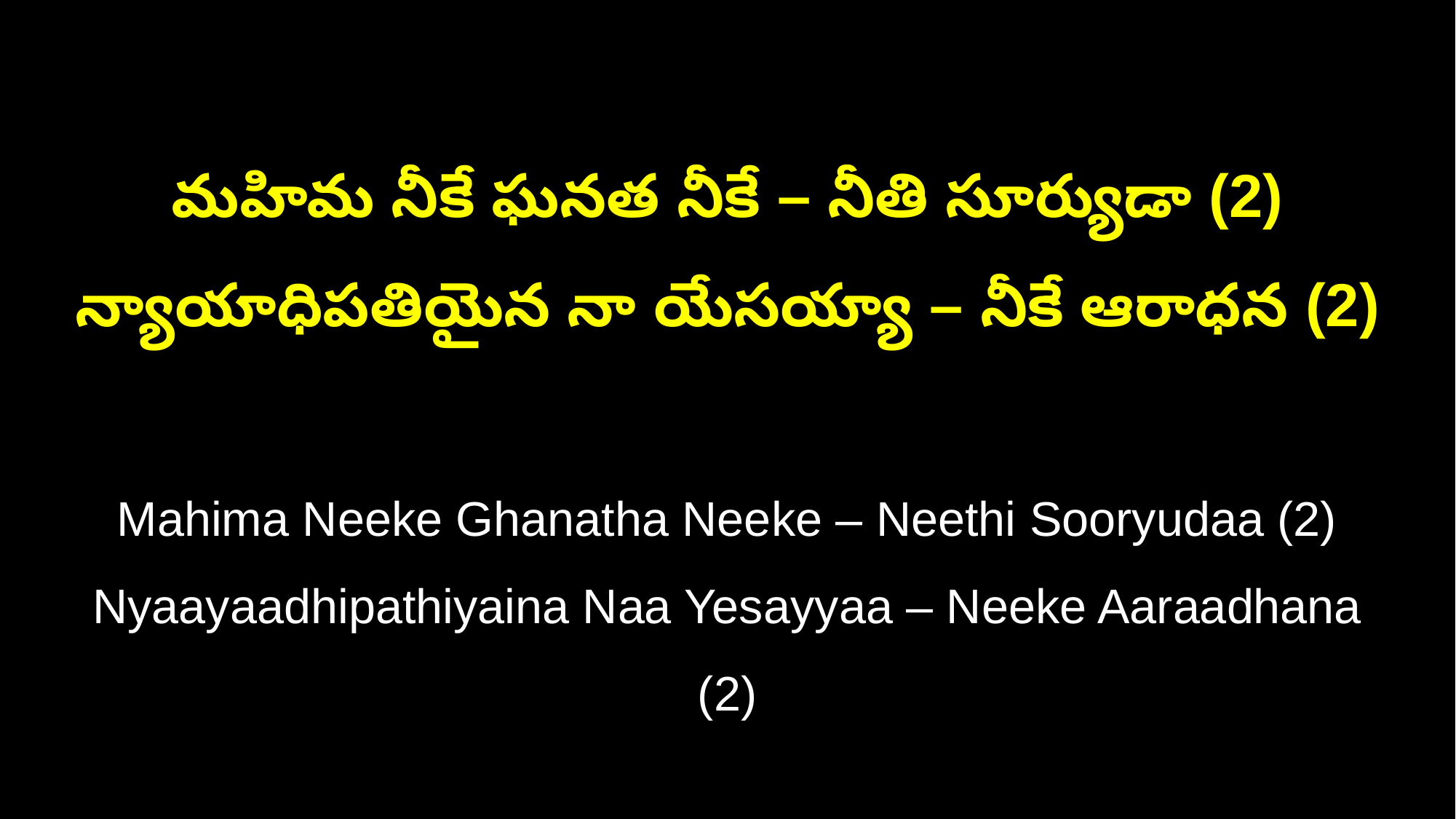

మహిమ నీకే ఘనత నీకే – నీతి సూర్యుడా (2)
న్యాయాధిపతియైన నా యేసయ్యా – నీకే ఆరాధన (2)
Mahima Neeke Ghanatha Neeke – Neethi Sooryudaa (2)
Nyaayaadhipathiyaina Naa Yesayyaa – Neeke Aaraadhana (2)